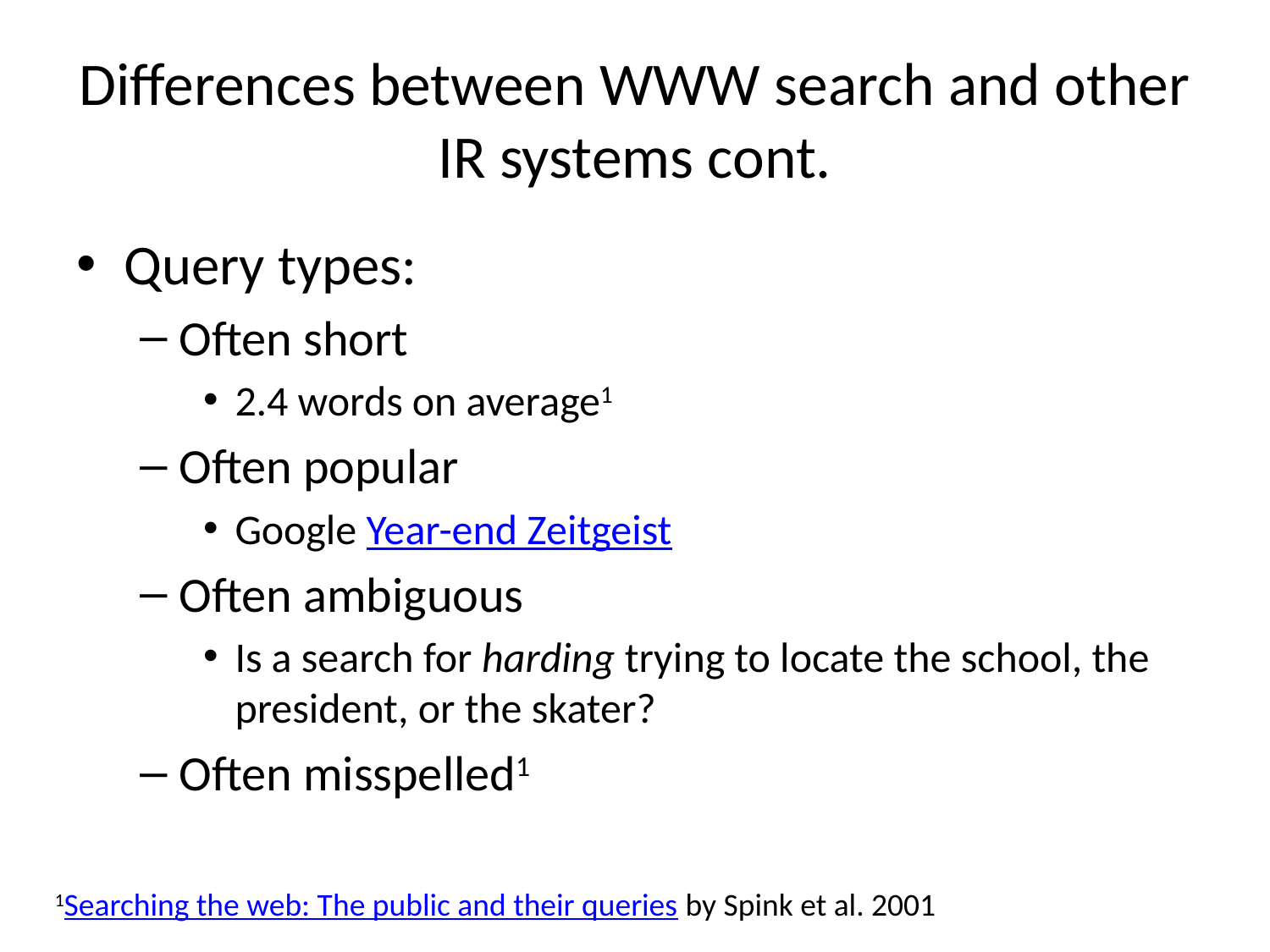

# Differences between WWW search and other IR systems cont.
Query types:
Often short
2.4 words on average1
Often popular
Google Year-end Zeitgeist
Often ambiguous
Is a search for harding trying to locate the school, the president, or the skater?
Often misspelled1

1Searching the web: The public and their queries by Spink et al. 2001